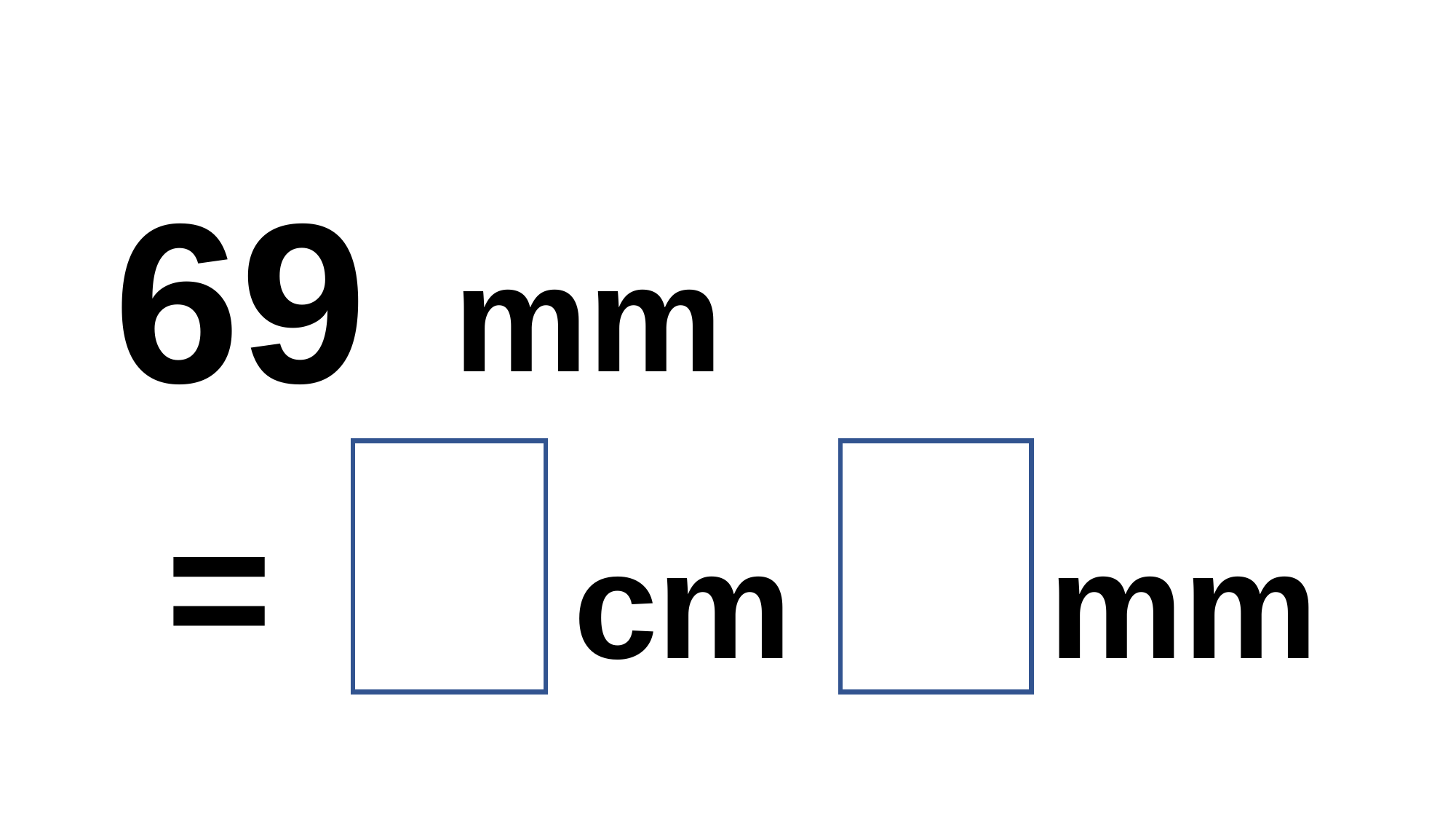

69
mm
9
6

=
cm
mm